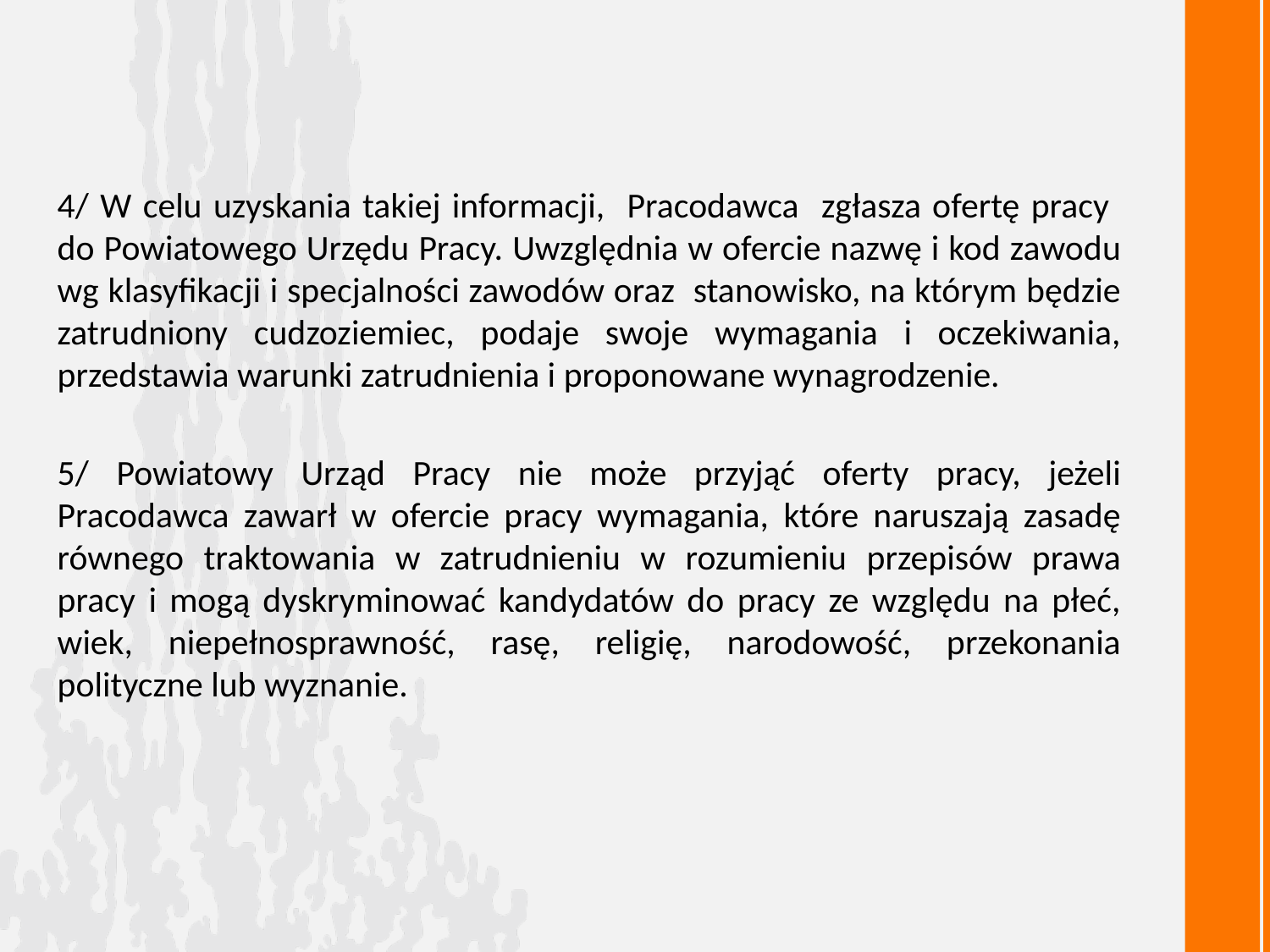

4/ W celu uzyskania takiej informacji,  Pracodawca  zgłasza ofertę pracy  do Powiatowego Urzędu Pracy. Uwzględnia w ofercie nazwę i kod zawodu wg klasyfikacji i specjalności zawodów oraz  stanowisko, na którym będzie zatrudniony cudzoziemiec, podaje swoje wymagania i oczekiwania, przedstawia warunki zatrudnienia i proponowane wynagrodzenie.

5/ Powiatowy Urząd Pracy nie może przyjąć oferty pracy, jeżeli Pracodawca zawarł w ofercie pracy wymagania, które naruszają zasadę równego traktowania w zatrudnieniu w rozumieniu przepisów prawa pracy i mogą dyskryminować kandydatów do pracy ze względu na płeć, wiek, niepełnosprawność, rasę, religię, narodowość, przekonania polityczne lub wyznanie.